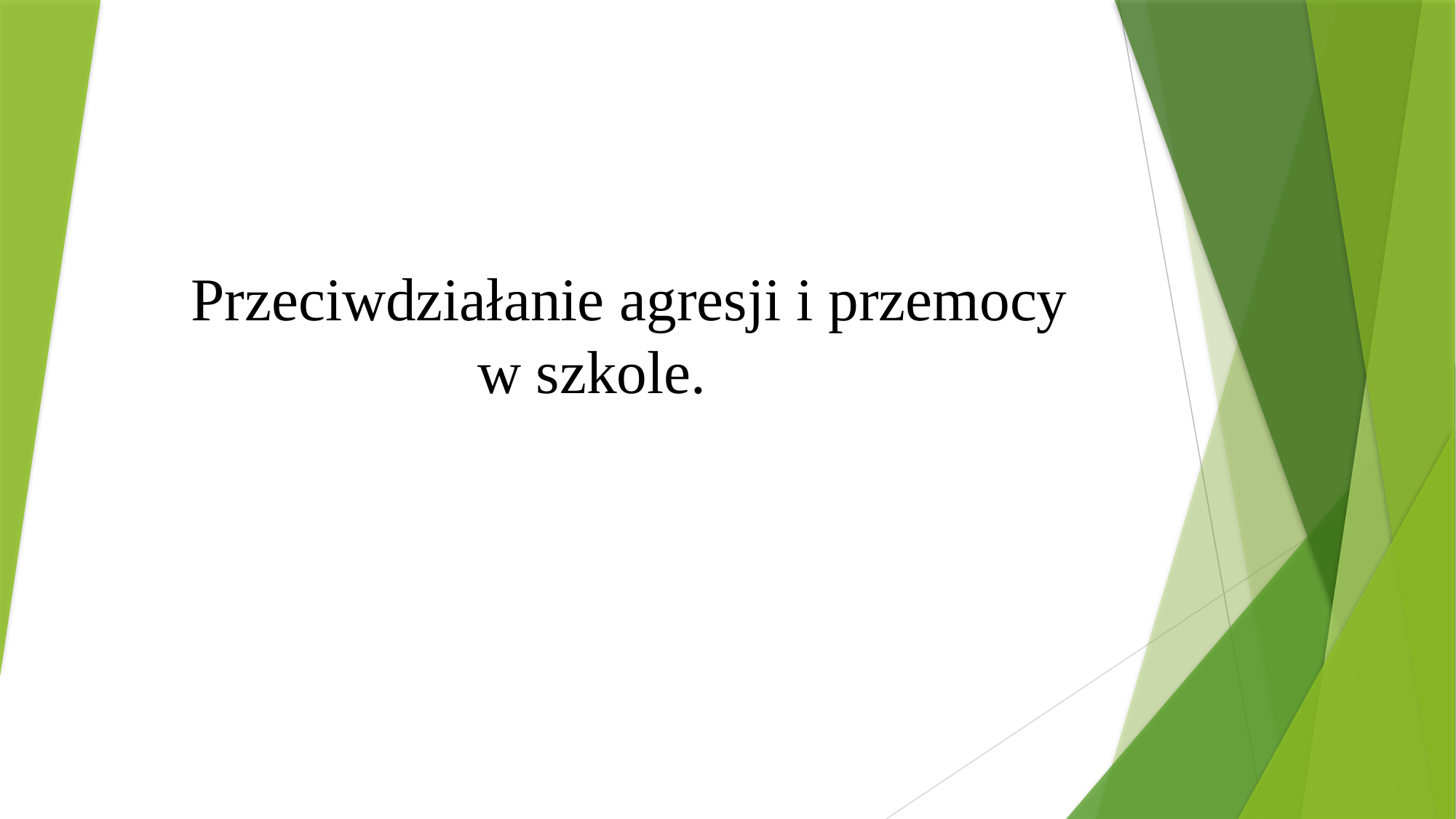

# Przeciwdziałanie agresji i przemocy w szkole.